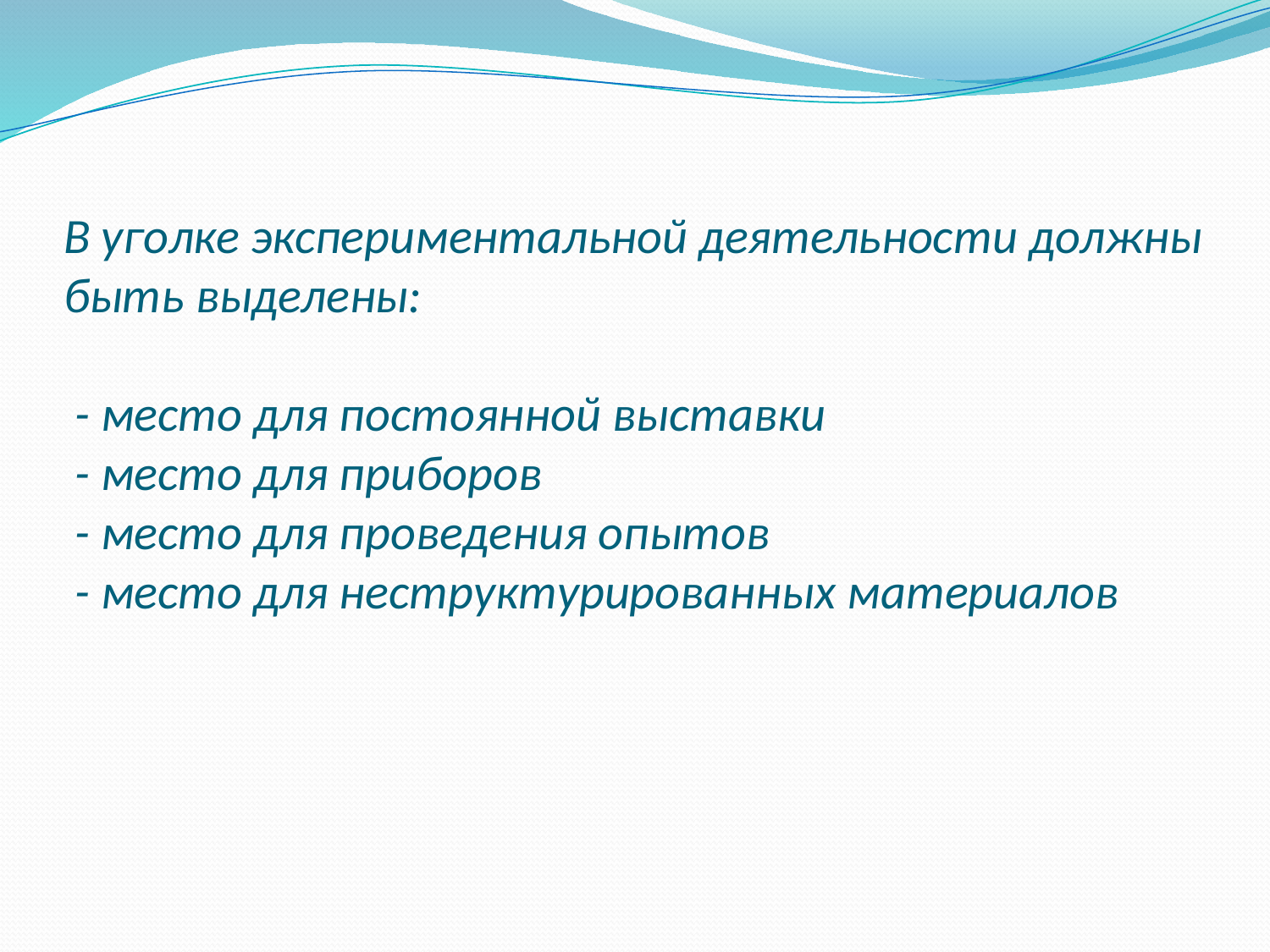

# В уголке экспериментальной деятельности должны быть выделены: - место для постоянной выставки - место для приборов - место для проведения опытов - место для неструктурированных материалов